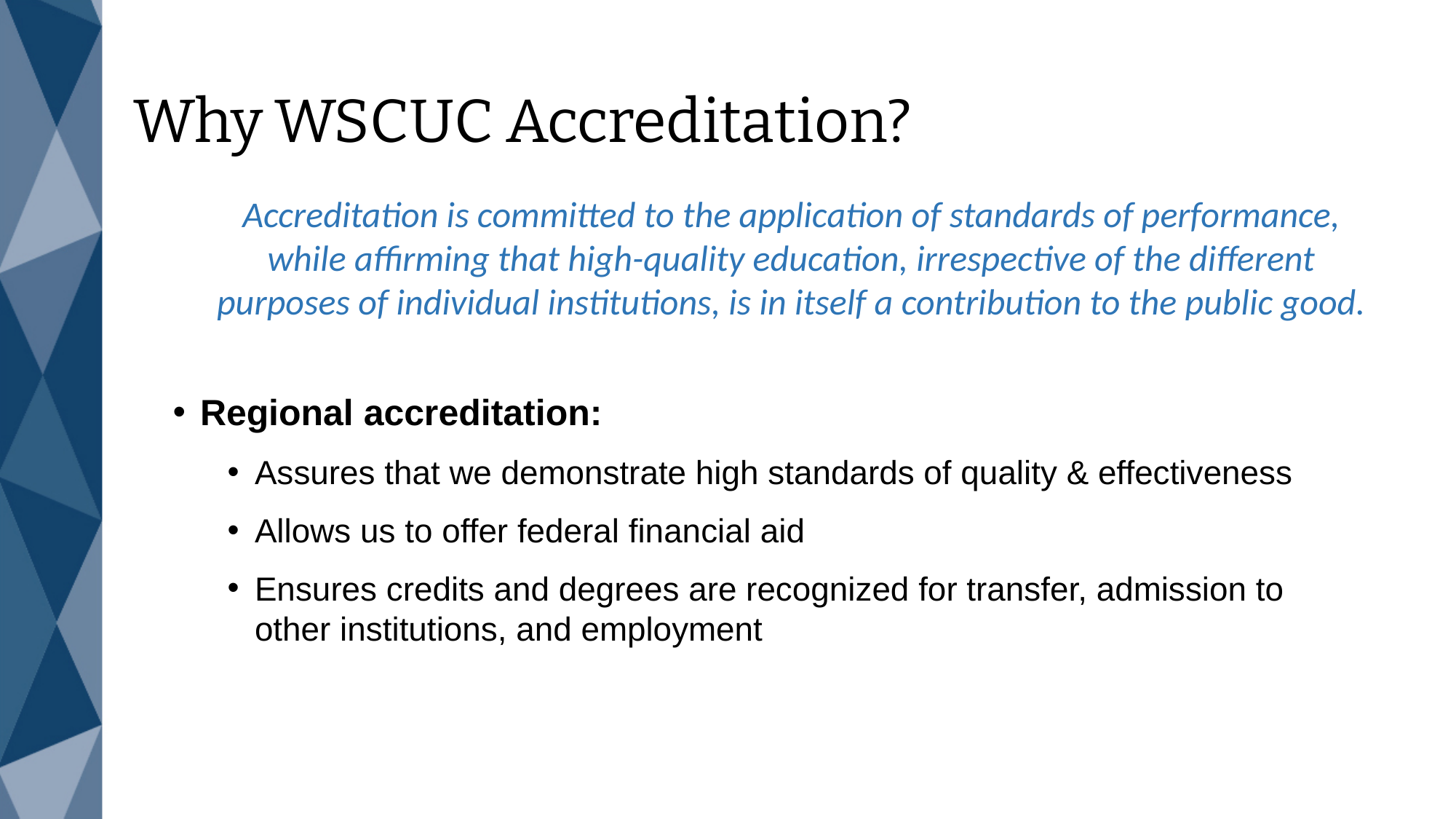

# Why WSCUC Accreditation?
Accreditation is committed to the application of standards of performance, while affirming that high-quality education, irrespective of the different purposes of individual institutions, is in itself a contribution to the public good.

Regional accreditation:
Assures that we demonstrate high standards of quality & effectiveness
Allows us to offer federal financial aid
Ensures credits and degrees are recognized for transfer, admission to other institutions, and employment